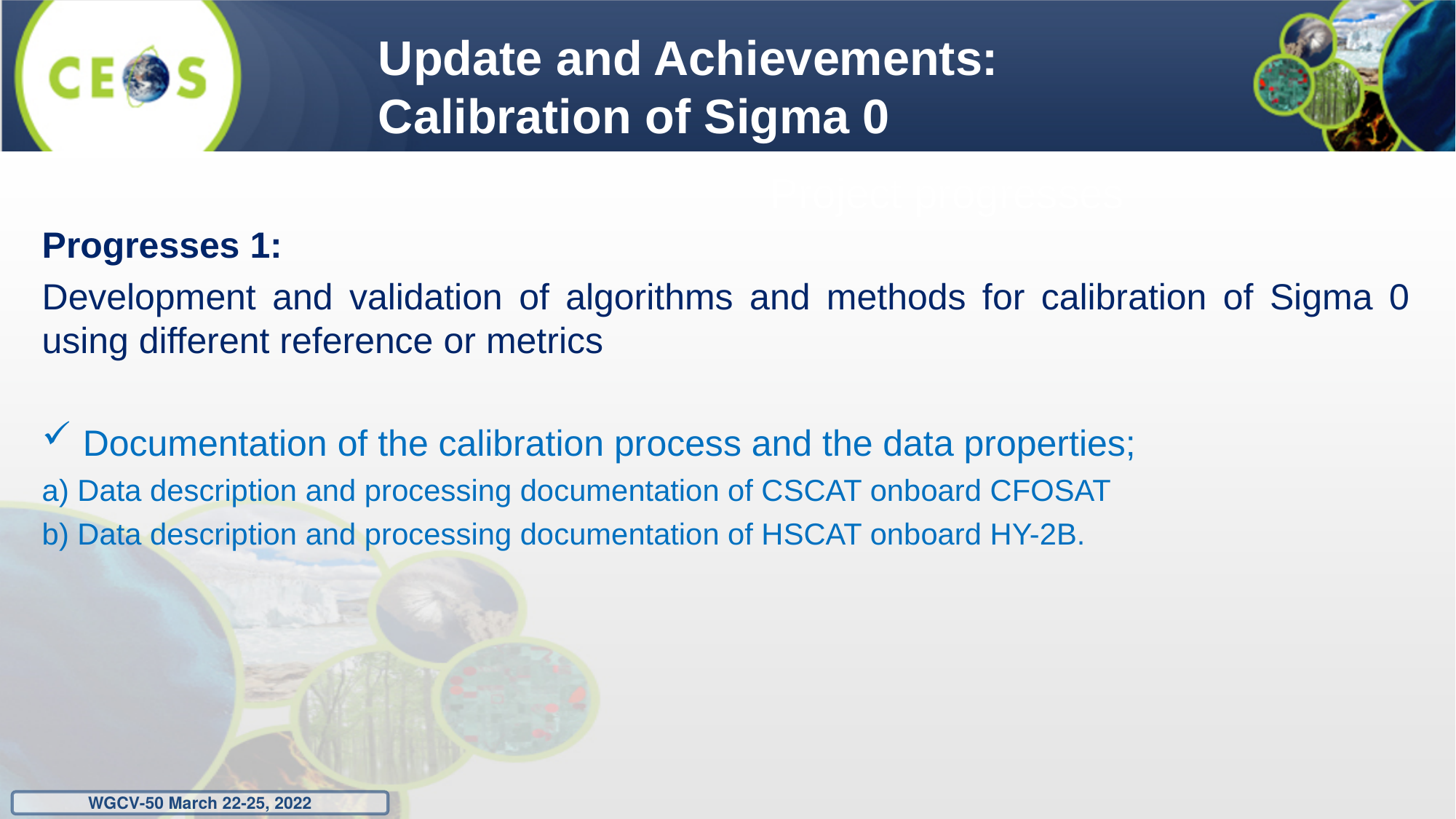

Update and Achievements:
Calibration of Sigma 0
# Project progresses
Progresses 1:
Development and validation of algorithms and methods for calibration of Sigma 0 using different reference or metrics

Documentation of the calibration process and the data properties;
a) Data description and processing documentation of CSCAT onboard CFOSAT
b) Data description and processing documentation of HSCAT onboard HY-2B.